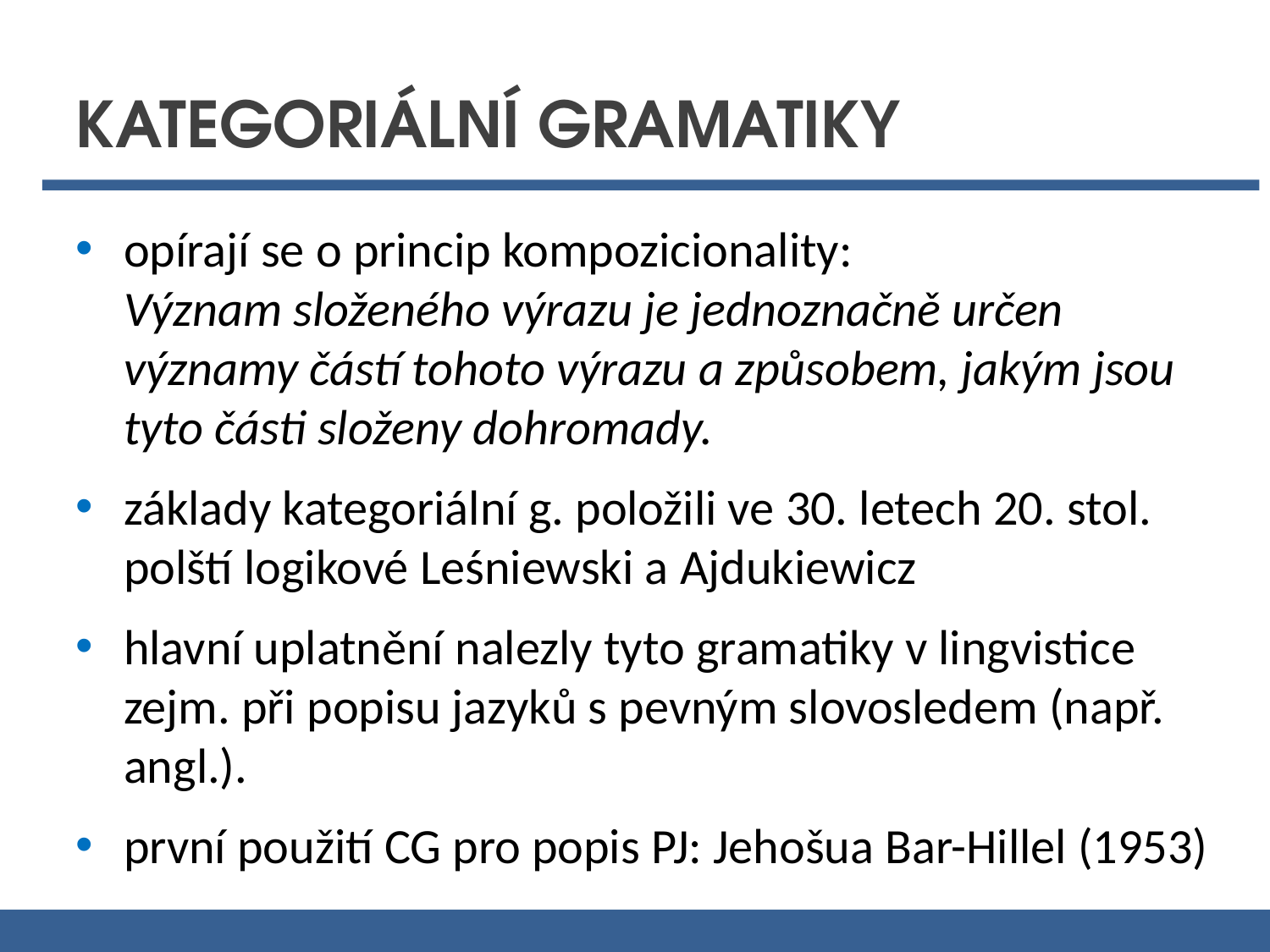

Kategoriální gramatiky

opírají se o princip kompozicionality:
Význam složeného výrazu je jednoznačně určen významy částí tohoto výrazu a způsobem, jakým jsou tyto části složeny dohromady.
základy kategoriální g. položili ve 30. letech 20. stol. polští logikové Leśniewski a Ajdukiewicz
hlavní uplatnění nalezly tyto gramatiky v lingvistice zejm. při popisu jazyků s pevným slovosledem (např. angl.).
první použití CG pro popis PJ: Jehošua Bar-Hillel (1953)